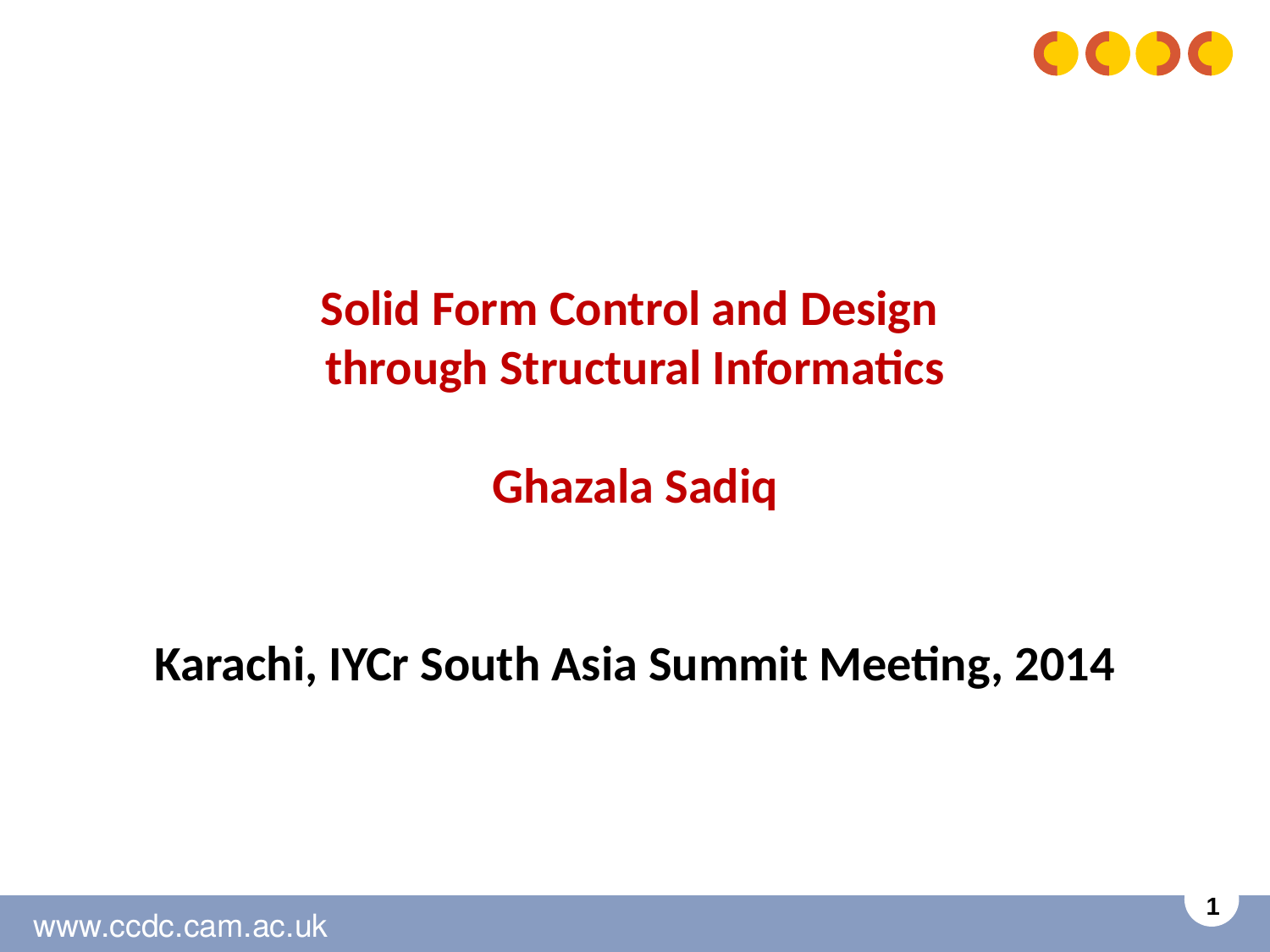

Solid Form Control and Design
through Structural Informatics

Ghazala Sadiq

Karachi, IYCr South Asia Summit Meeting, 2014